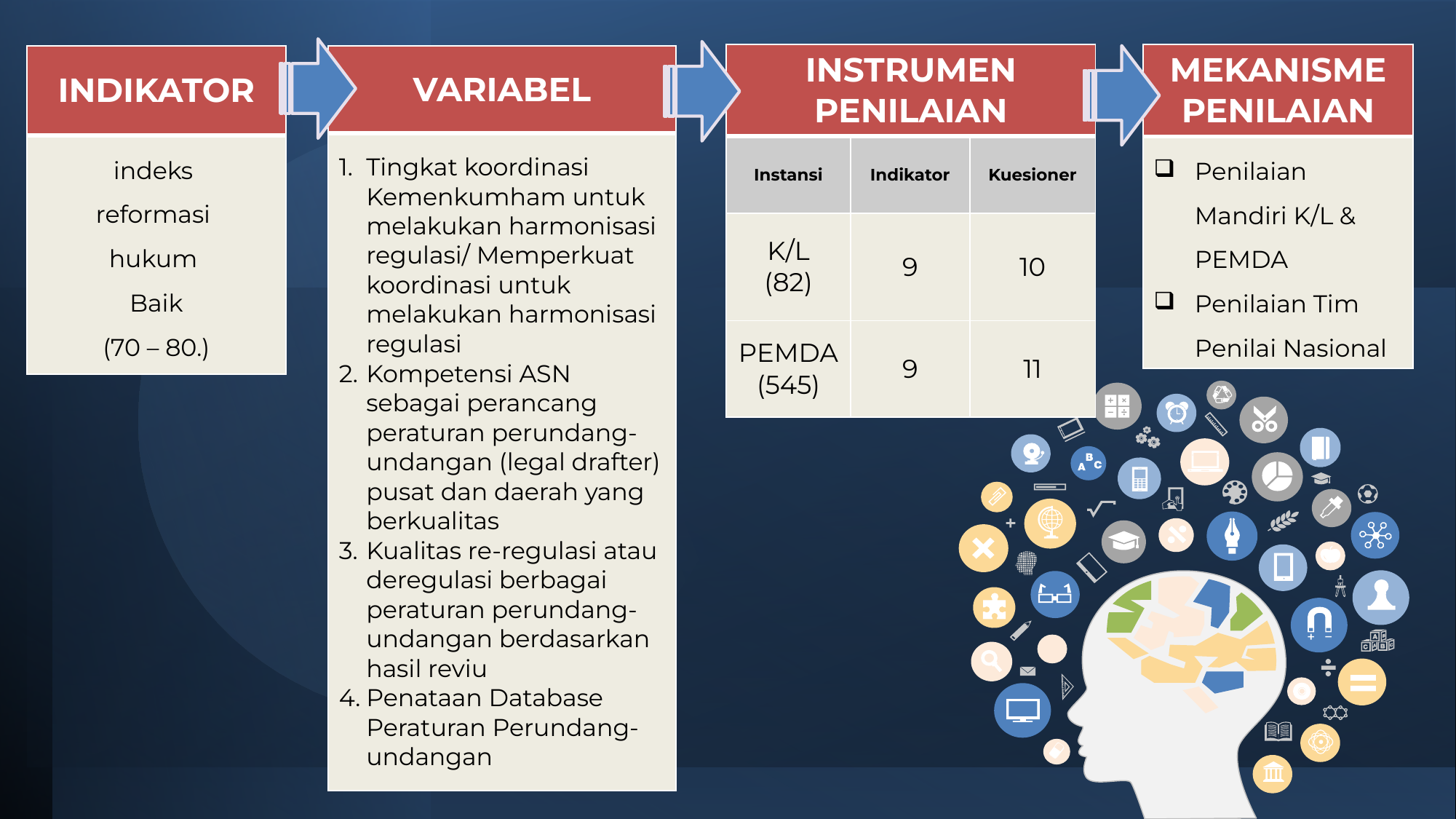

| INSTRUMEN PENILAIAN |  |  |
| --- | --- | --- |
| Instansi | Indikator | Kuesioner |
| K/L (82) | 9 | 10 |
| PEMDA (545) | 9 | 11 |
| MEKANISME PENILAIAN |
| --- |
| Penilaian Mandiri K/L & PEMDA Penilaian Tim Penilai Nasional |

| INDIKATOR |
| --- |
| indeks reformasi hukum Baik (70 – 80.) |
| VARIABEL |
| --- |
| Tingkat koordinasi Kemenkumham untuk melakukan harmonisasi regulasi/ Memperkuat koordinasi untuk melakukan harmonisasi regulasi Kompetensi ASN sebagai perancang peraturan perundang-undangan (legal drafter) pusat dan daerah yang berkualitas Kualitas re-regulasi atau deregulasi berbagai peraturan perundang-undangan berdasarkan hasil reviu Penataan Database Peraturan Perundang-undangan |